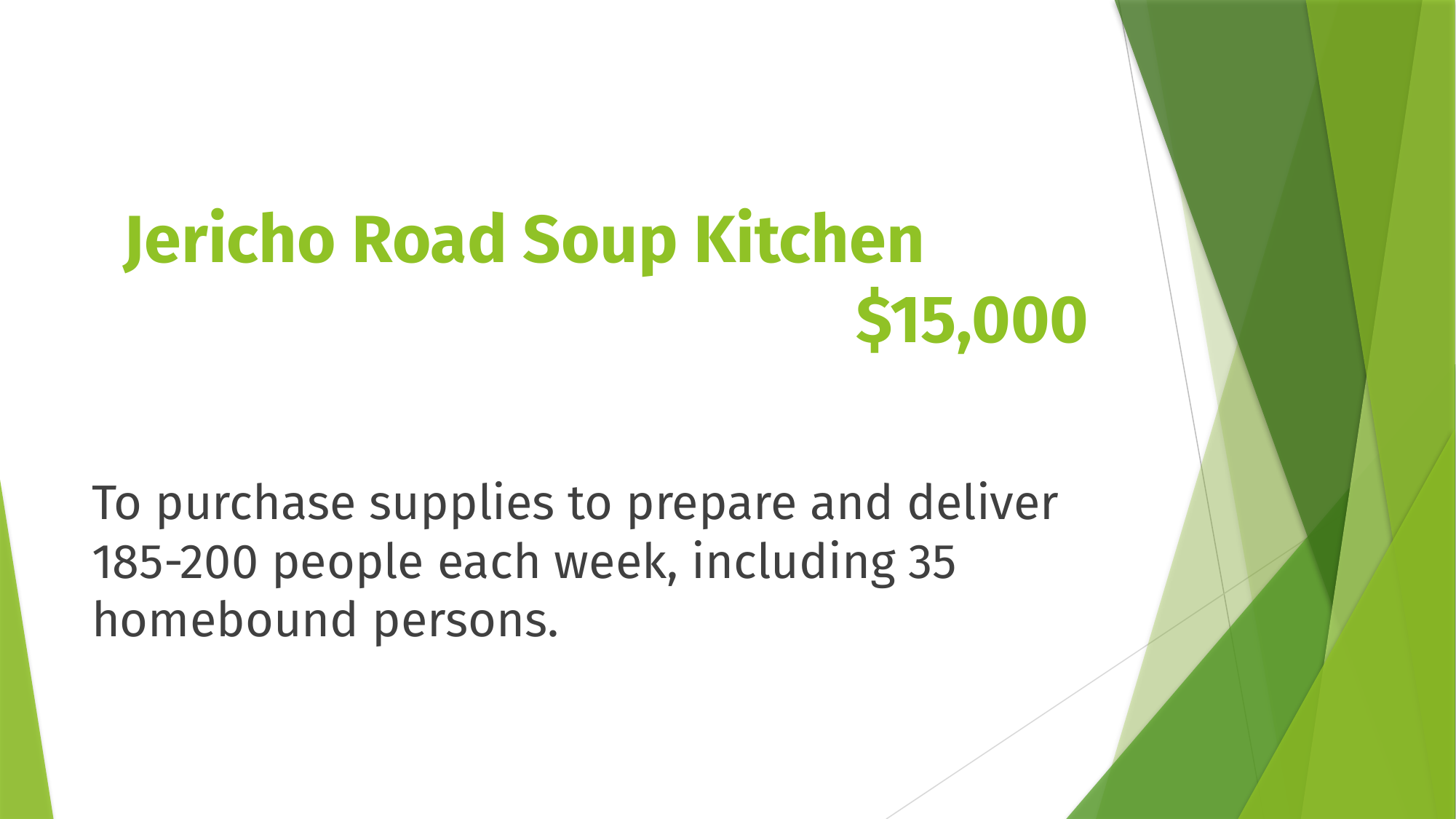

# Jericho Road Soup Kitchen $15,000
To purchase supplies to prepare and deliver 185-200 people each week, including 35 homebound persons.